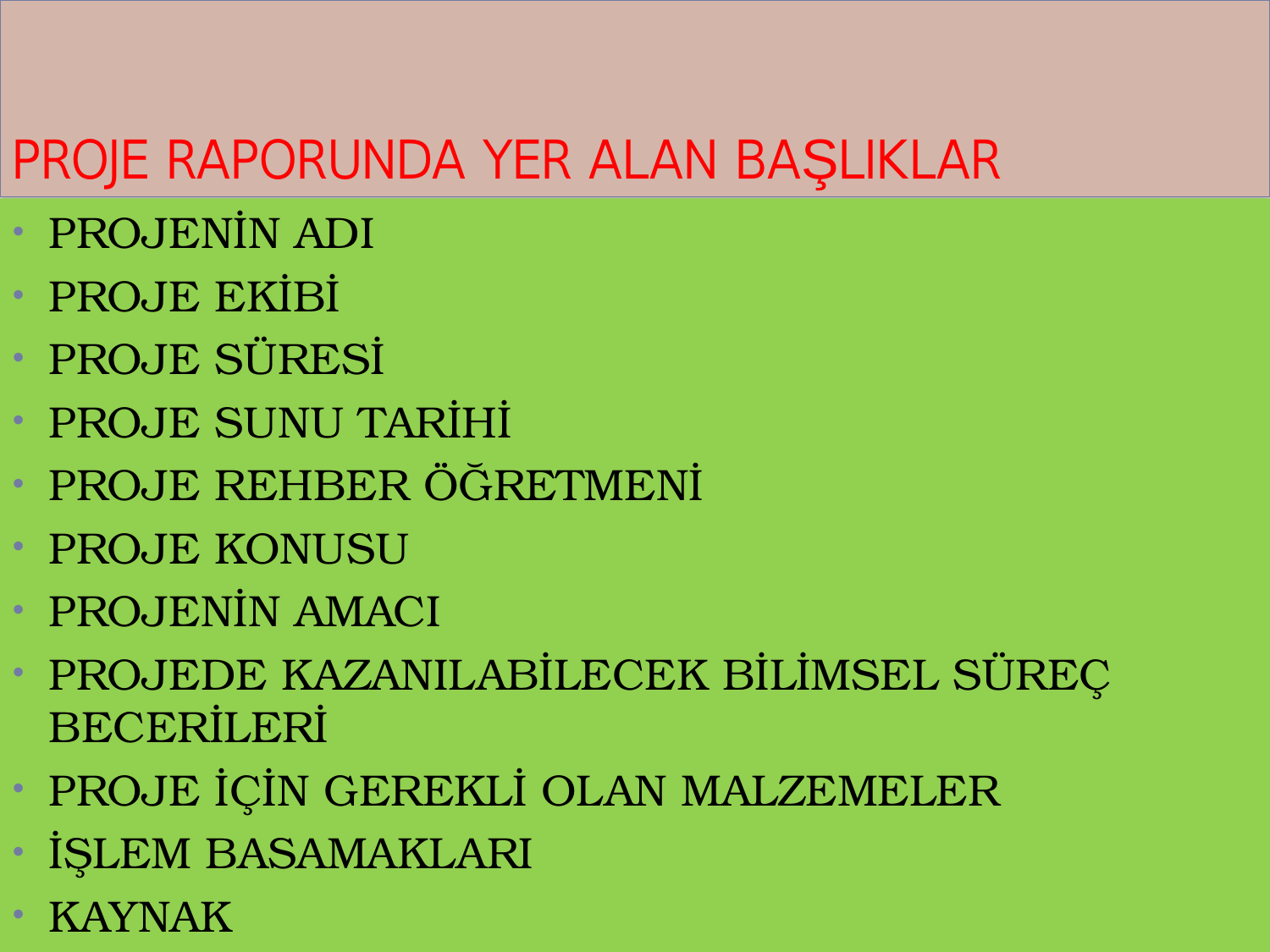

# PROJE RAPORUNDA YER ALAN BAŞLIKLAR
PROJENİN ADI
PROJE EKİBİ
PROJE SÜRESİ
PROJE SUNU TARİHİ
PROJE REHBER ÖĞRETMENİ
PROJE KONUSU
PROJENİN AMACI
PROJEDE KAZANILABİLECEK BİLİMSEL SÜREÇ BECERİLERİ
PROJE İÇİN GEREKLİ OLAN MALZEMELER
İŞLEM BASAMAKLARI
KAYNAK